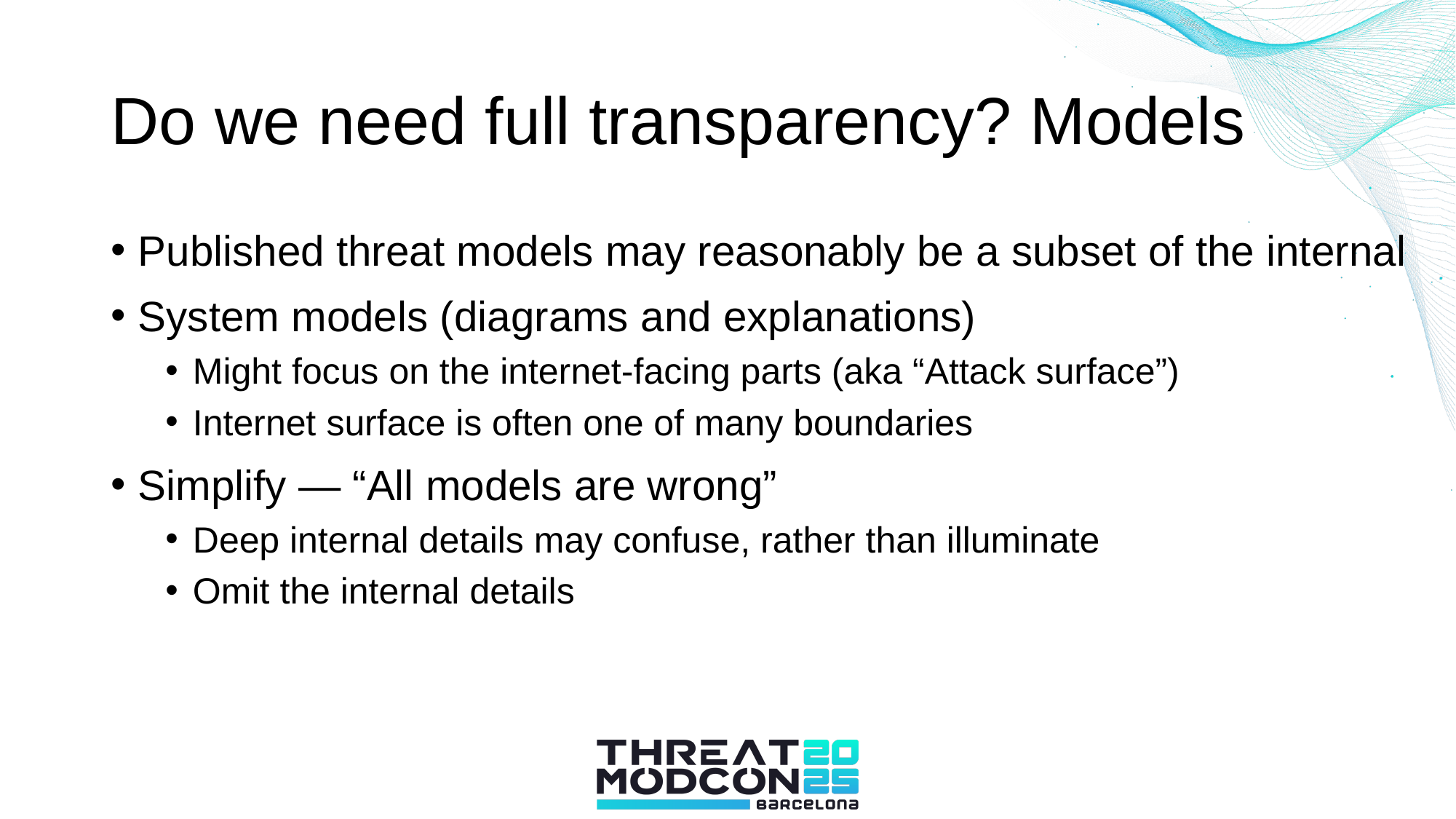

# Do we need full transparency? Models
Published threat models may reasonably be a subset of the internal
System models (diagrams and explanations)
Might focus on the internet-facing parts (aka “Attack surface”)
Internet surface is often one of many boundaries
Simplify — “All models are wrong”
Deep internal details may confuse, rather than illuminate
Omit the internal details